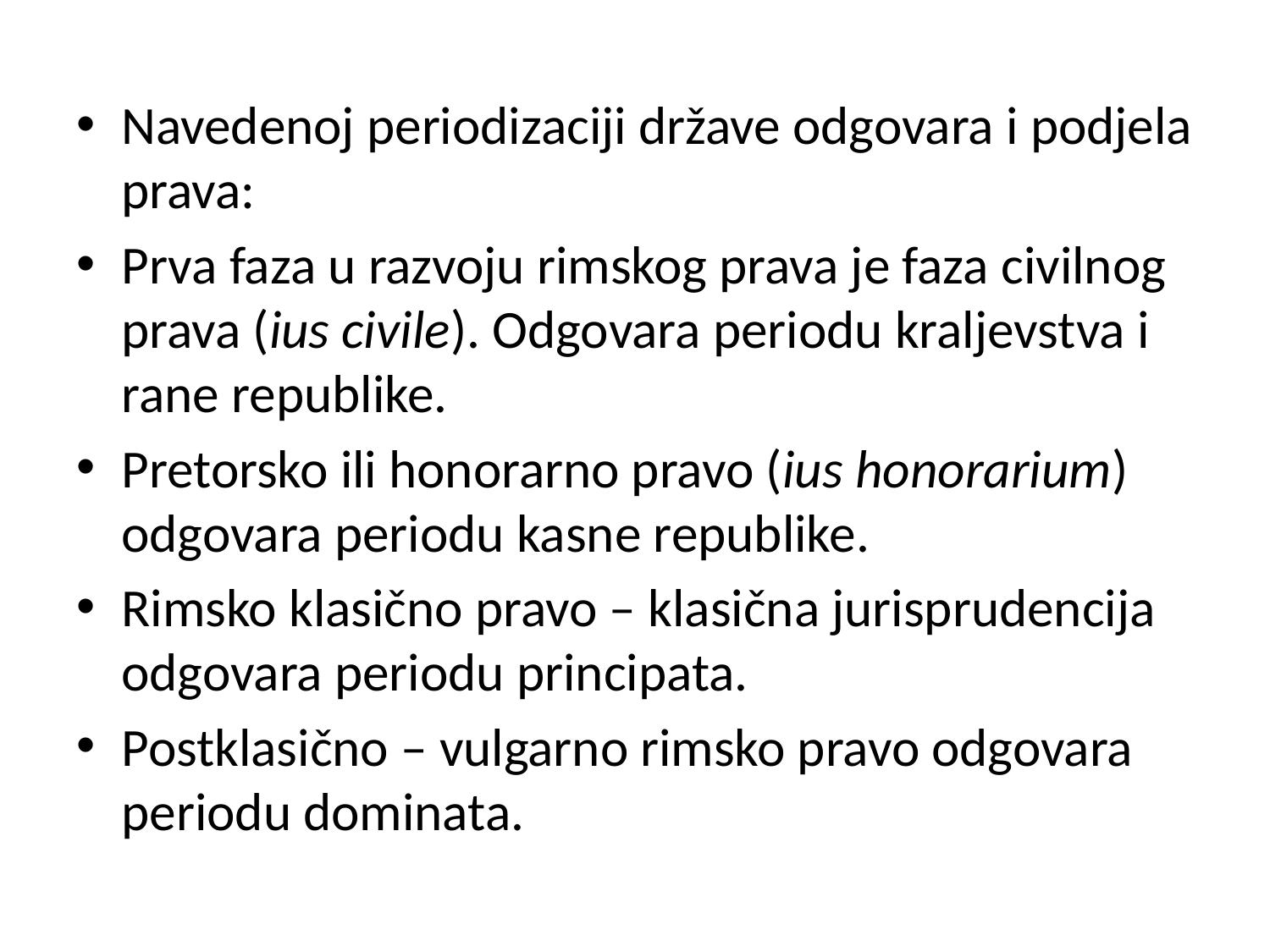

Navedenoj periodizaciji države odgovara i podjela prava:
Prva faza u razvoju rimskog prava je faza civilnog prava (ius civile). Odgovara periodu kraljevstva i rane republike.
Pretorsko ili honorarno pravo (ius honorarium) odgovara periodu kasne republike.
Rimsko klasično pravo – klasična jurisprudencija odgovara periodu principata.
Postklasično – vulgarno rimsko pravo odgovara periodu dominata.